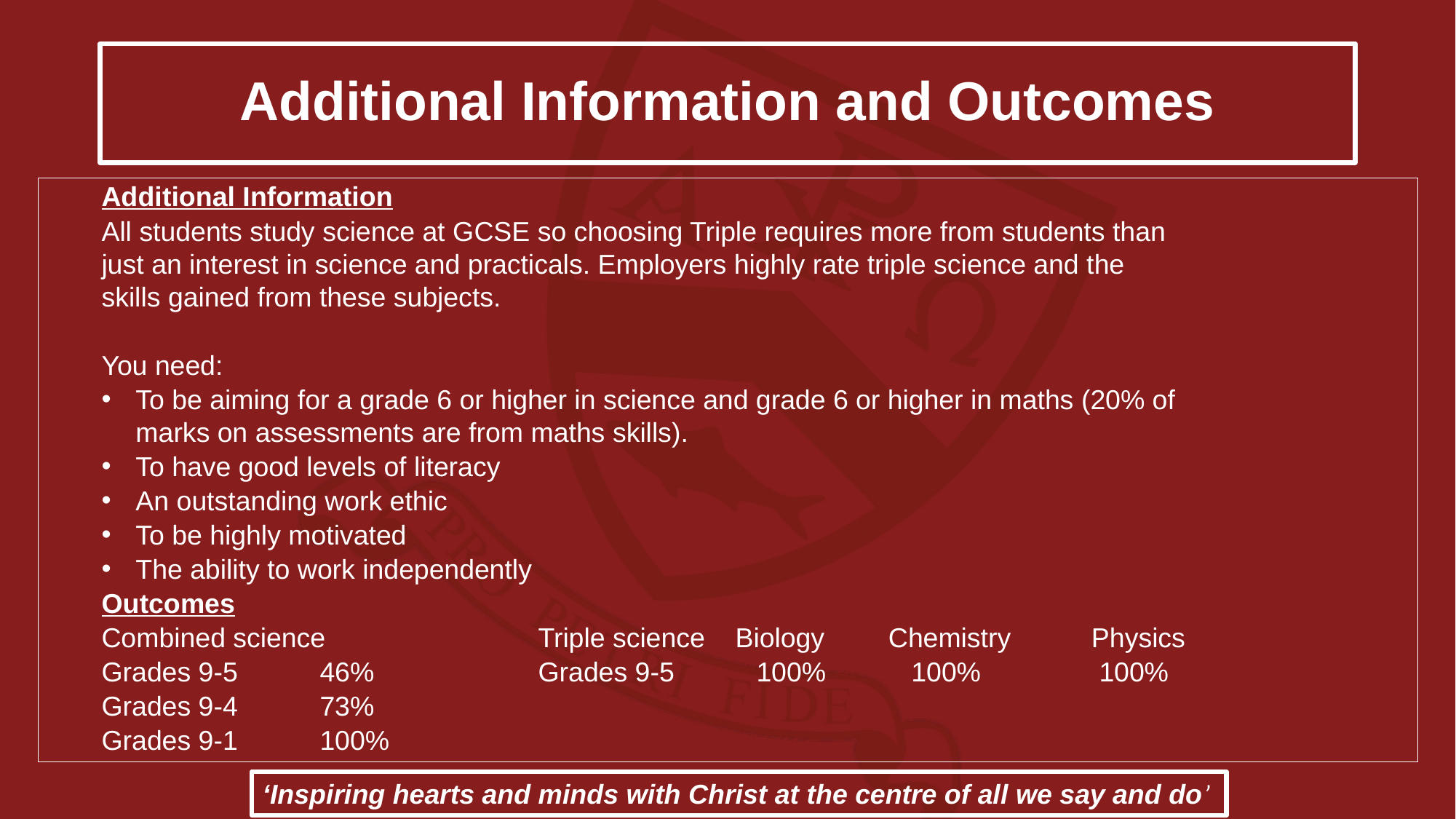

# Additional Information and Outcomes

Additional Information
All students study science at GCSE so choosing Triple requires more from students than just an interest in science and practicals. Employers highly rate triple science and the skills gained from these subjects.

You need:
To be aiming for a grade 6 or higher in science and grade 6 or higher in maths (20% of marks on assessments are from maths skills).
To have good levels of literacy
An outstanding work ethic
To be highly motivated
The ability to work independently
Outcomes
Combined science		Triple science    Biology	   Chemistry	 Physics
Grades 9-5	46%		Grades 9-5	100%	      100%	  100%
Grades 9-4	73%
Grades 9-1	100%
‘Inspiring hearts and minds with Christ at the centre of all we say and do’